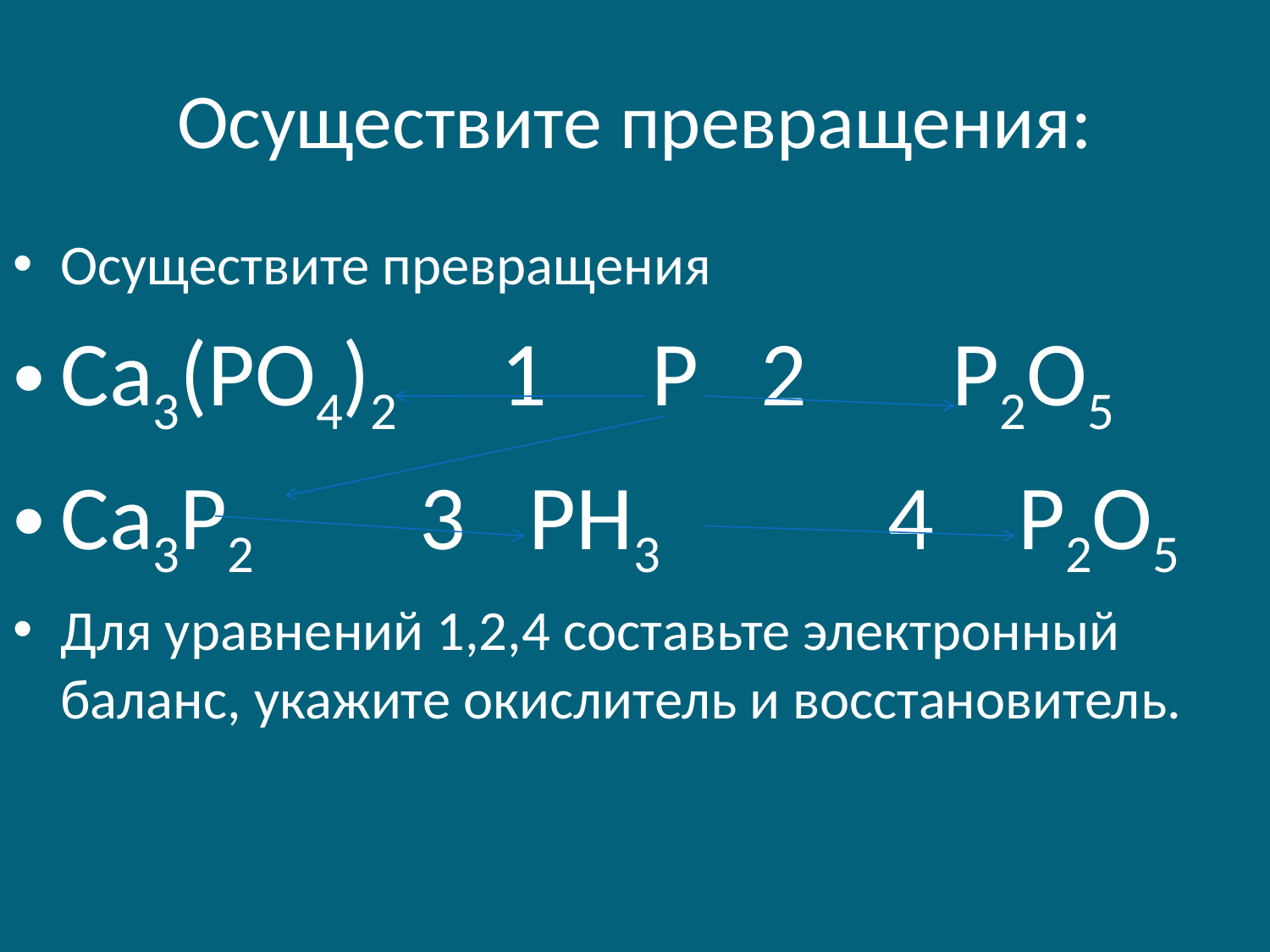

# Осуществите превращения:
Осуществите превращения
Ca3(PO4)2     1     P   2       P2O5
Ca3P2        3   PH3           4    P2O5
Для уравнений 1,2,4 составьте электронный баланс, укажите окислитель и восстановитель.